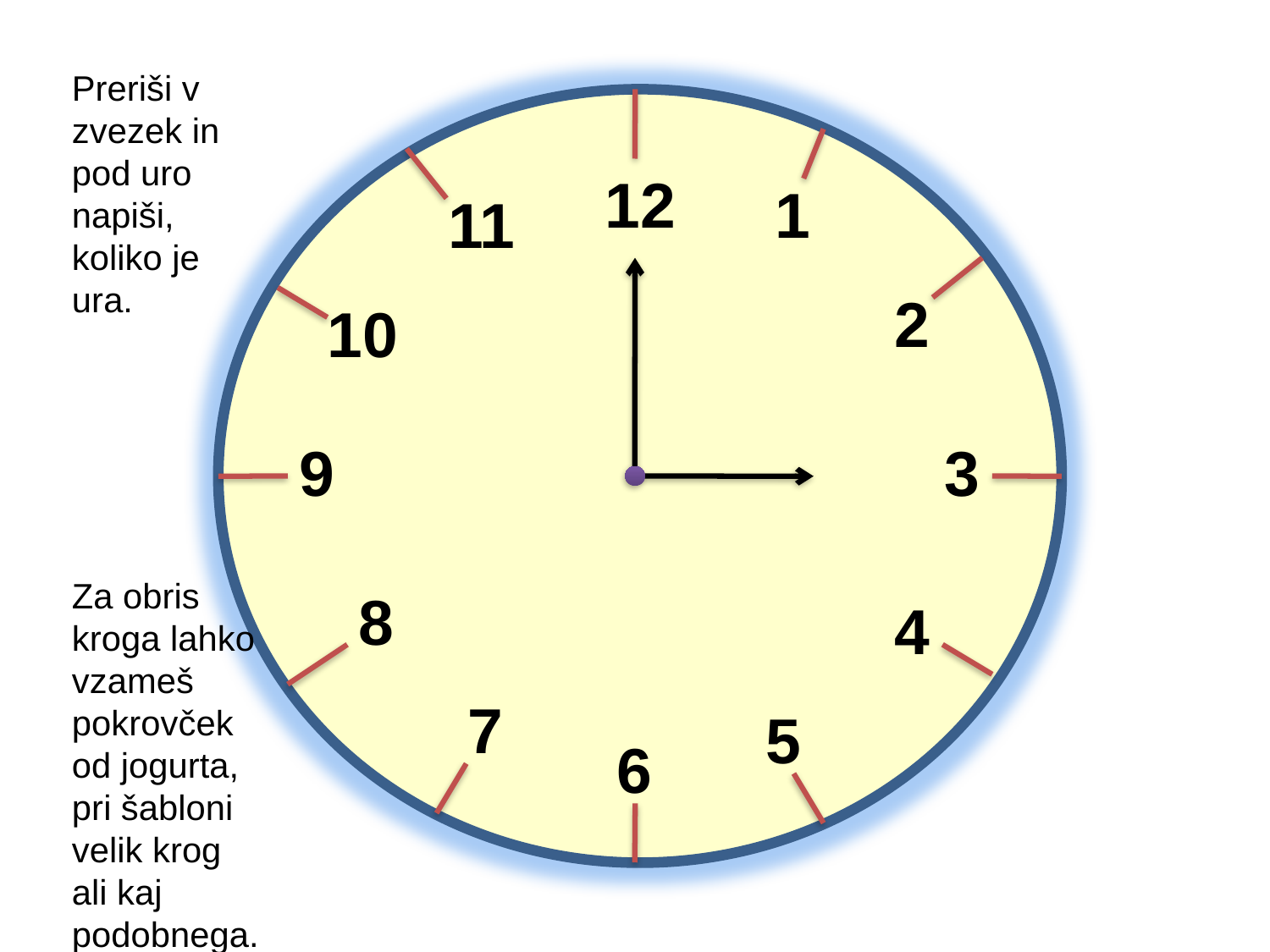

Preriši v zvezek in pod uro napiši, koliko je ura.

Za obris kroga lahko vzameš pokrovček od jogurta, pri šabloni velik krog ali kaj podobnega.

12
1
11
2
10
9
3

8
4
7
5
6